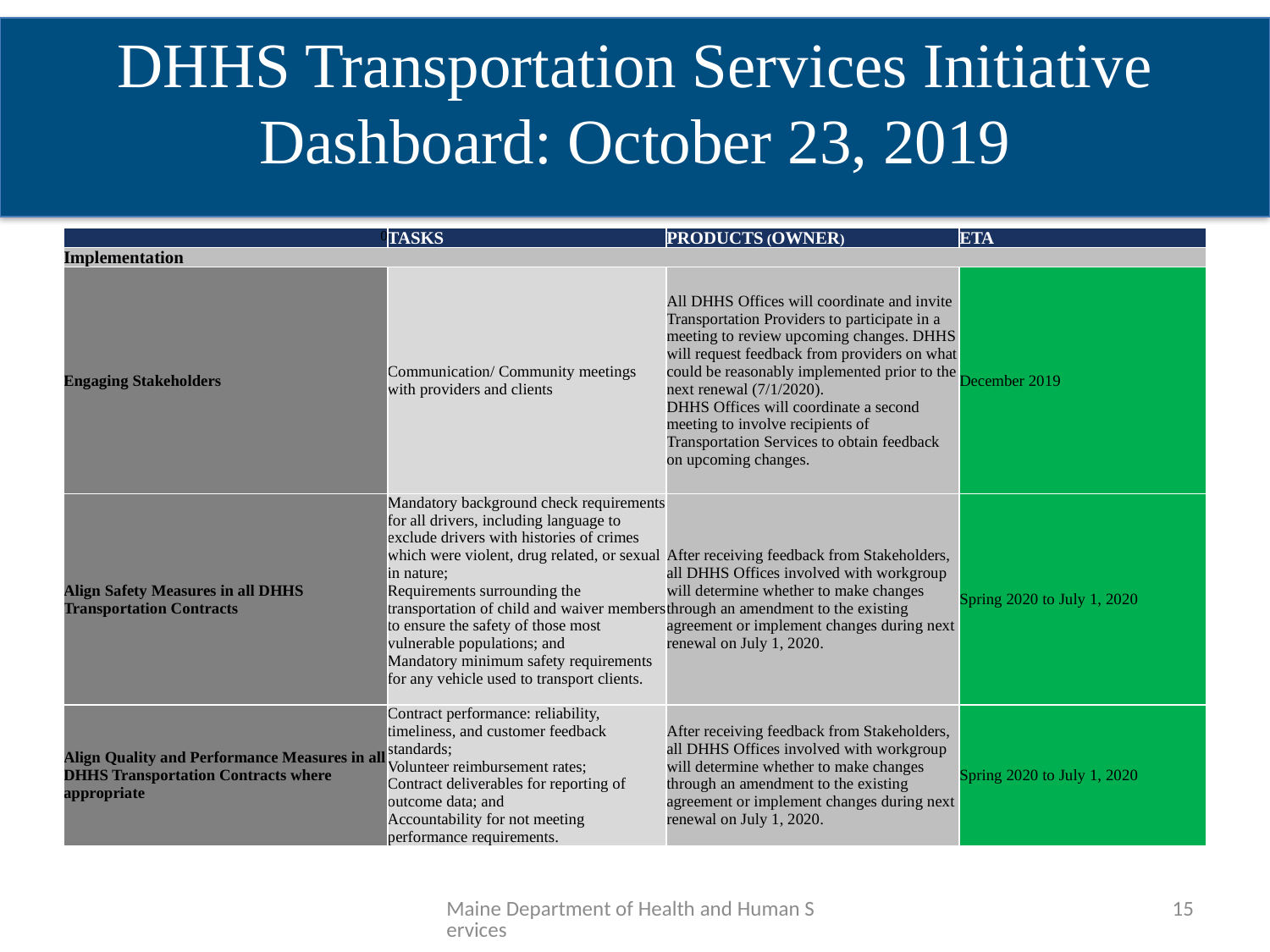

# DHHS Transportation Services Initiative Dashboard: October 23, 2019

| 0 | TASKS | PRODUCTS (OWNER) | ETA |
| --- | --- | --- | --- |
| Implementation |  |  |  |
| Engaging Stakeholders | Communication/ Community meetings with providers and clients | All DHHS Offices will coordinate and invite Transportation Providers to participate in a meeting to review upcoming changes. DHHS will request feedback from providers on what could be reasonably implemented prior to the next renewal (7/1/2020). DHHS Offices will coordinate a second meeting to involve recipients of Transportation Services to obtain feedback on upcoming changes. | December 2019 |
| Align Safety Measures in all DHHS Transportation Contracts | Mandatory background check requirements for all drivers, including language to exclude drivers with histories of crimes which were violent, drug related, or sexual in nature; Requirements surrounding the transportation of child and waiver members to ensure the safety of those most vulnerable populations; and Mandatory minimum safety requirements for any vehicle used to transport clients. | After receiving feedback from Stakeholders, all DHHS Offices involved with workgroup will determine whether to make changes through an amendment to the existing agreement or implement changes during next renewal on July 1, 2020. | Spring 2020 to July 1, 2020 |
| Align Quality and Performance Measures in all DHHS Transportation Contracts where appropriate | Contract performance: reliability, timeliness, and customer feedback standards; Volunteer reimbursement rates; Contract deliverables for reporting of outcome data; and Accountability for not meeting performance requirements. | After receiving feedback from Stakeholders, all DHHS Offices involved with workgroup will determine whether to make changes through an amendment to the existing agreement or implement changes during next renewal on July 1, 2020. | Spring 2020 to July 1, 2020 |
Maine Department of Health and Human Services
15